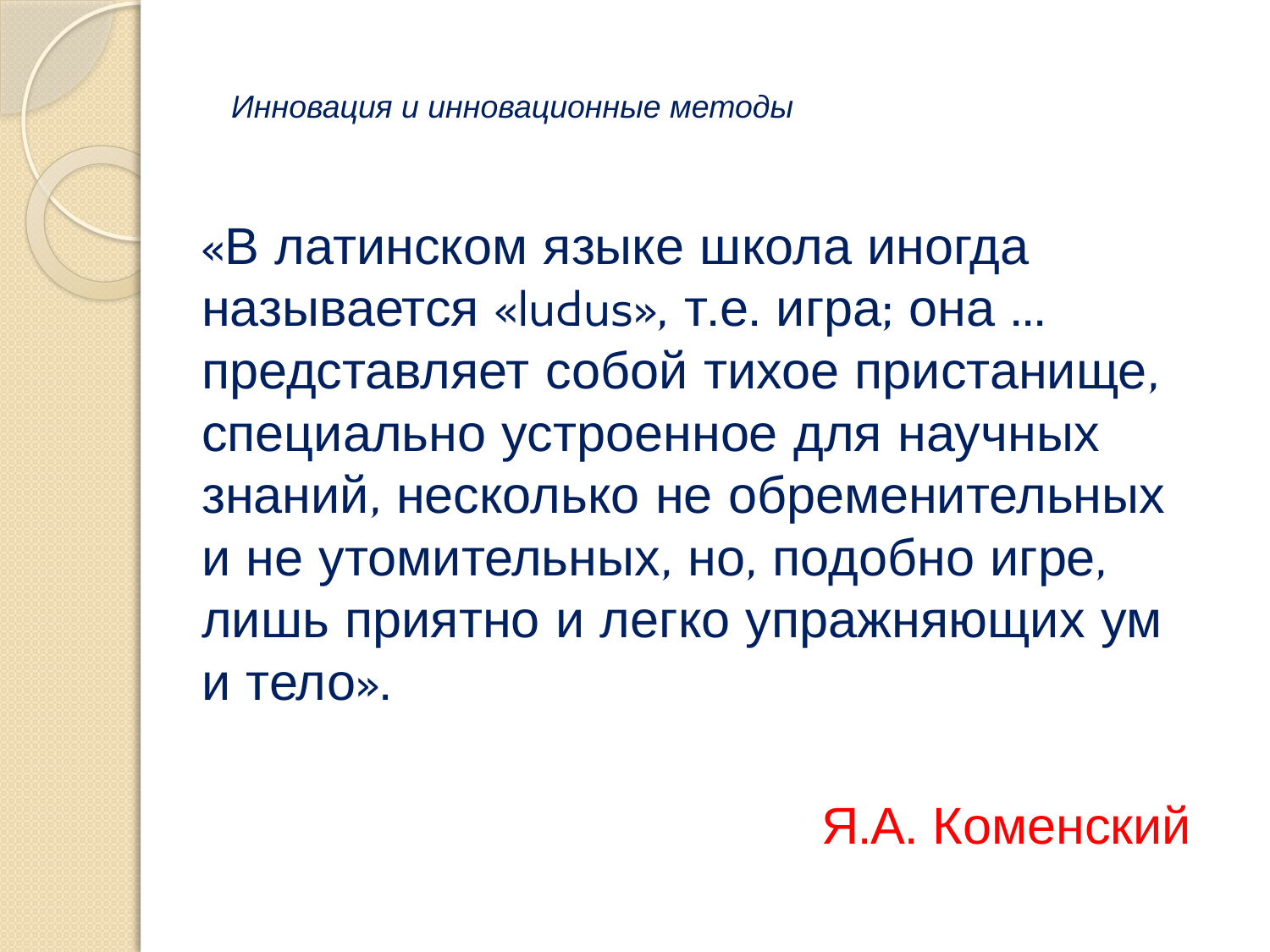

Инновация и инновационные методы
«В латинском языке школа иногда называется «ludus», т.е. игра; она ... представляет собой тихое пристанище, специально устроенное для научных знаний, несколько не обременительных и не утомительных, но, подобно игре, лишь приятно и легко упражняющих ум и тело».

Я.А. Коменский